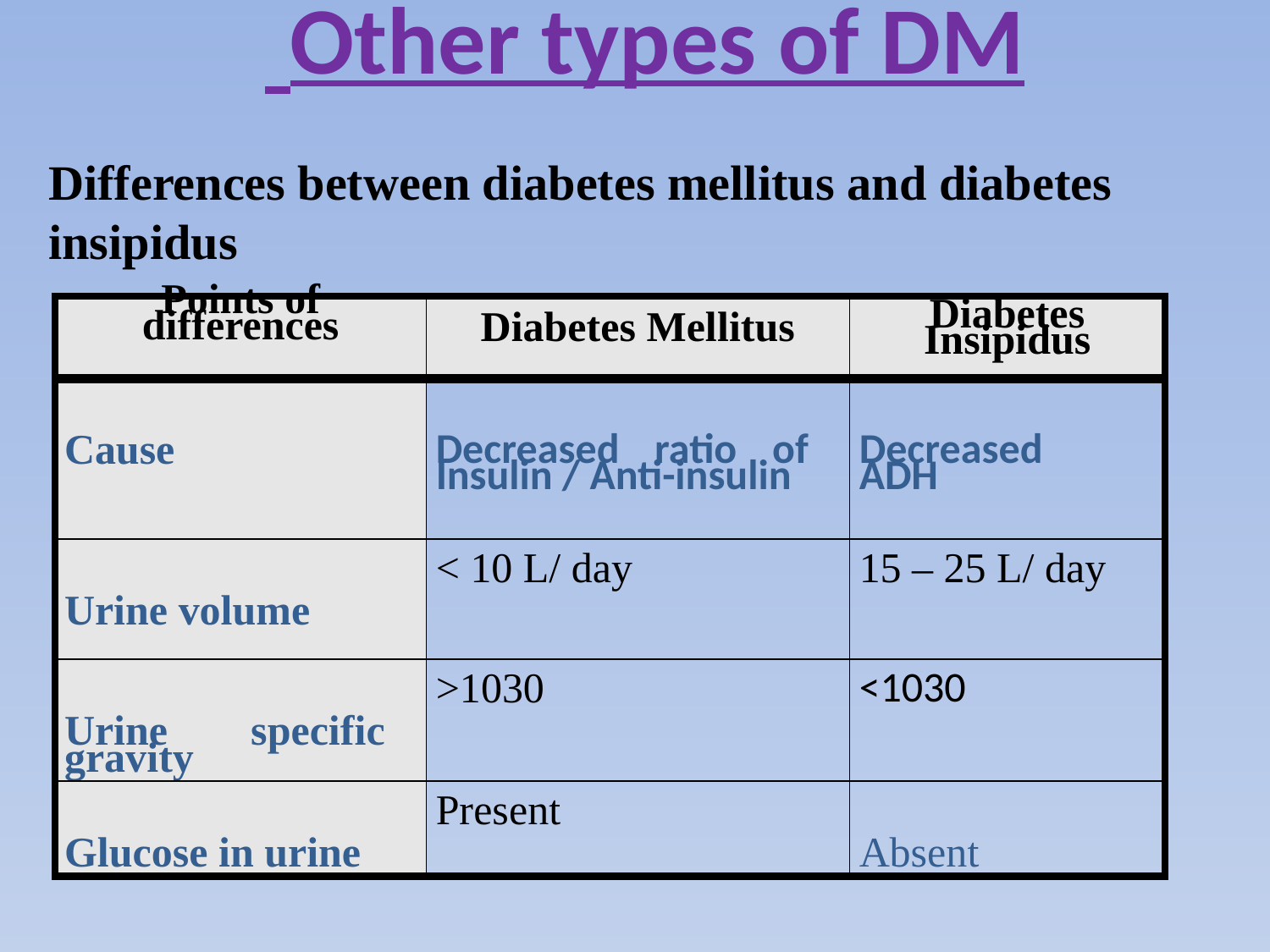

Other types of DM
Differences between diabetes mellitus and diabetes insipidus

| Points of differences | Diabetes Mellitus | Diabetes Insipidus |
| --- | --- | --- |
| Cause | Decreased ratio of Insulin / Anti-insulin | Decreased ADH |
| Urine volume | < 10 L/ day | 15 – 25 L/ day |
| Urine specific gravity | >1030 | <1030 |
| Glucose in urine | Present | Absent |